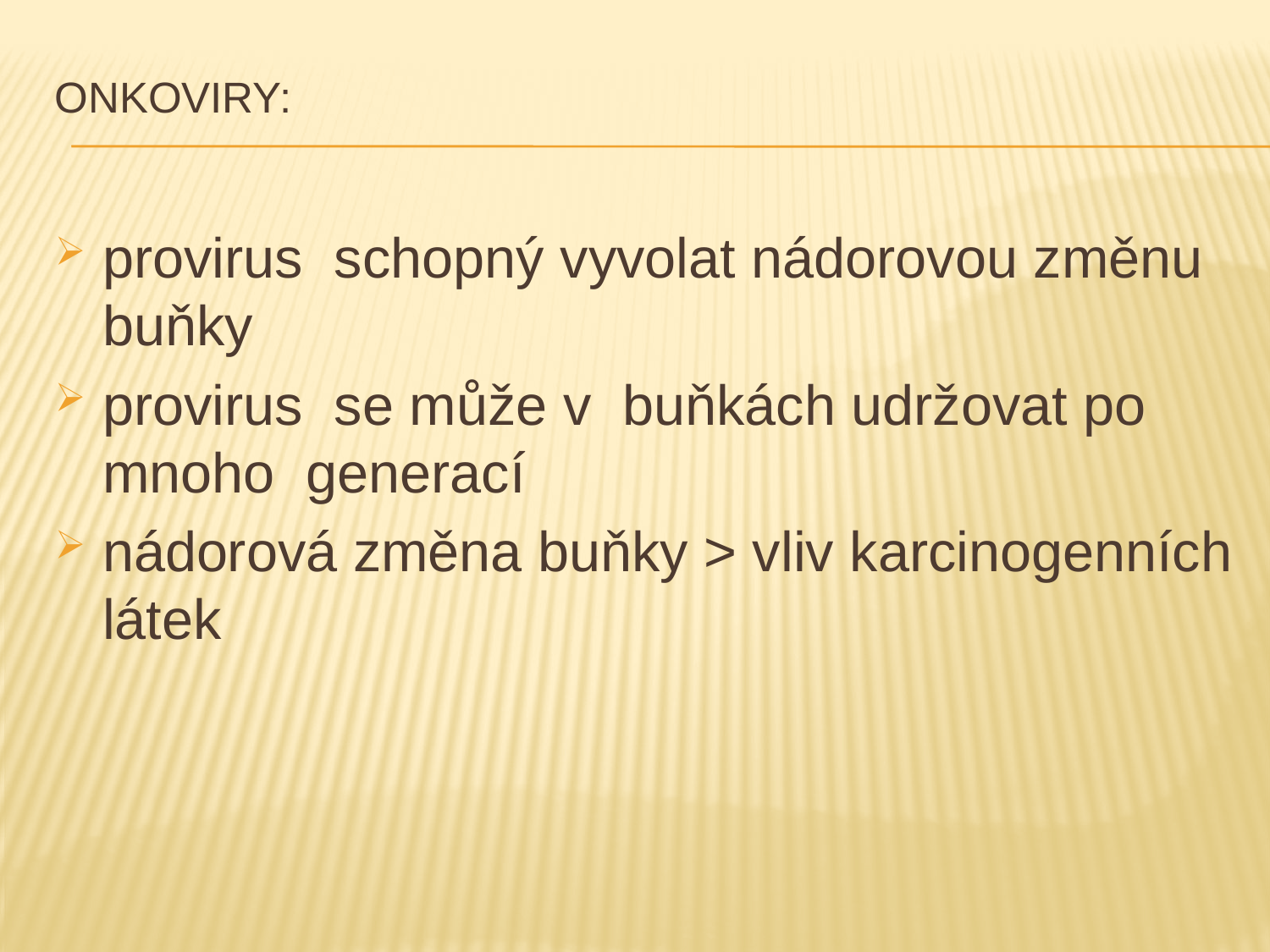

# onkoviry:
provirus  schopný vyvolat nádorovou změnu buňky
provirus  se může v  buňkách udržovat po mnoho  generací
nádorová změna buňky > vliv karcinogenních látek